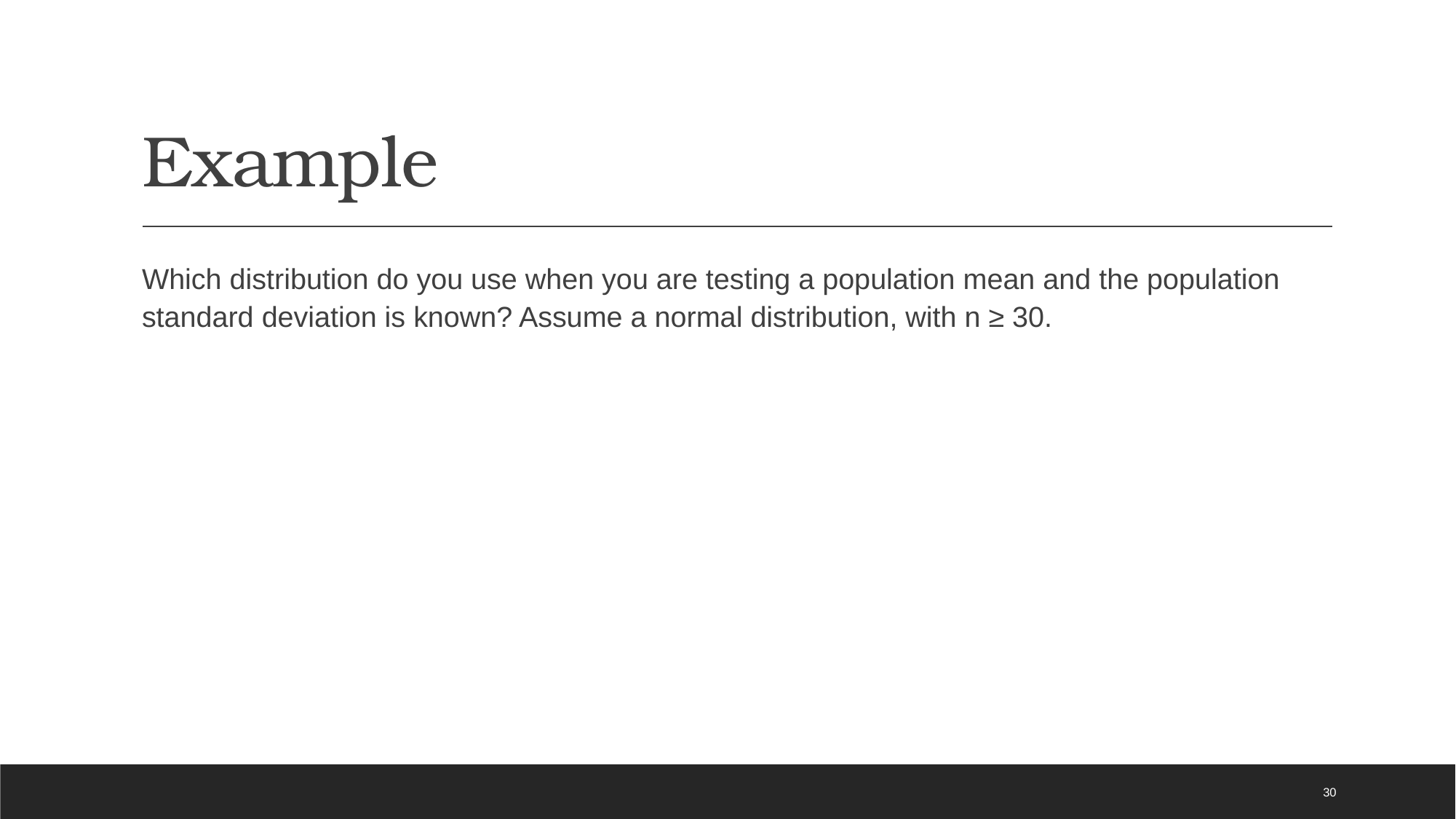

# Example
Which distribution do you use when you are testing a population mean and the population standard deviation is known? Assume a normal distribution, with n ≥ 30.
30